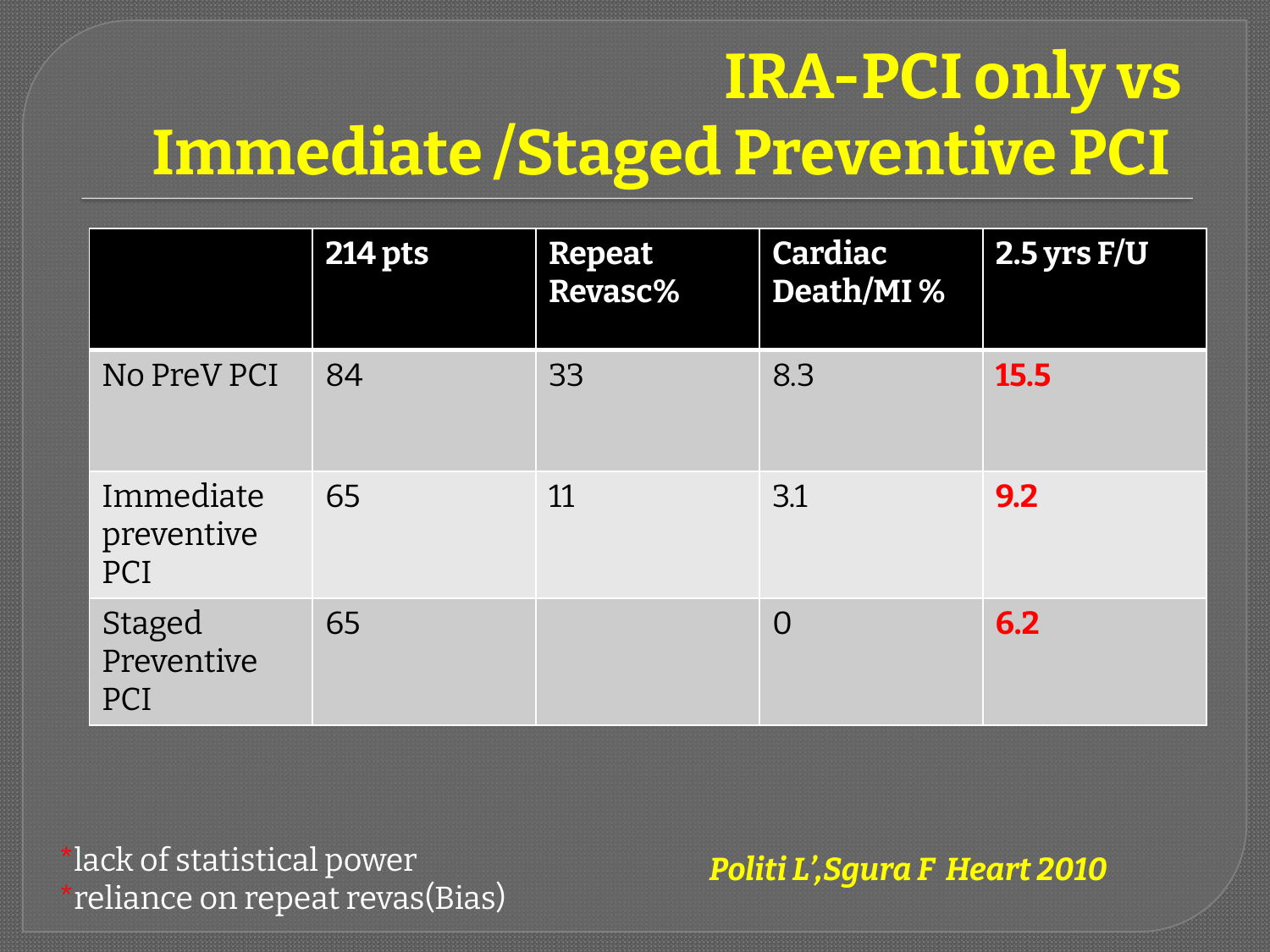

# IRA-PCI only vs Immediate /Staged Preventive PCI
|  | 214 pts | Repeat Revasc% | Cardiac Death/MI % | 2.5 yrs F/U |
| --- | --- | --- | --- | --- |
| No PreV PCI | 84 | 33 | 8.3 | 15.5 |
| Immediate preventive PCI | 65 | 11 | 3.1 | 9.2 |
| Staged Preventive PCI | 65 |  | 0 | 6.2 |
*lack of statistical power
*reliance on repeat revas(Bias)
Politi L’,Sgura F  Heart 2010